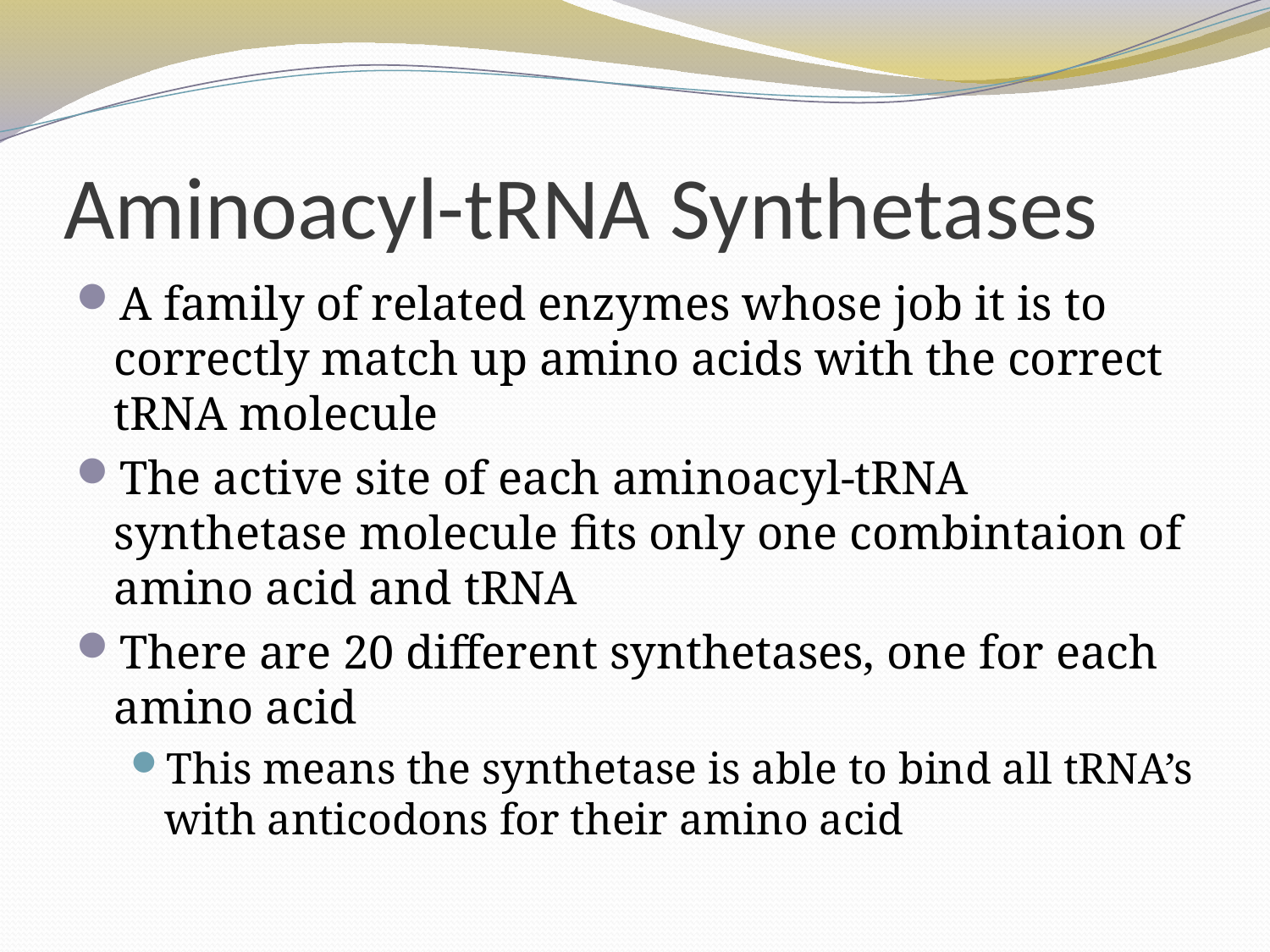

# Aminoacyl-tRNA Synthetases
A family of related enzymes whose job it is to correctly match up amino acids with the correct tRNA molecule
The active site of each aminoacyl-tRNA synthetase molecule fits only one combintaion of amino acid and tRNA
There are 20 different synthetases, one for each amino acid
This means the synthetase is able to bind all tRNA’s with anticodons for their amino acid